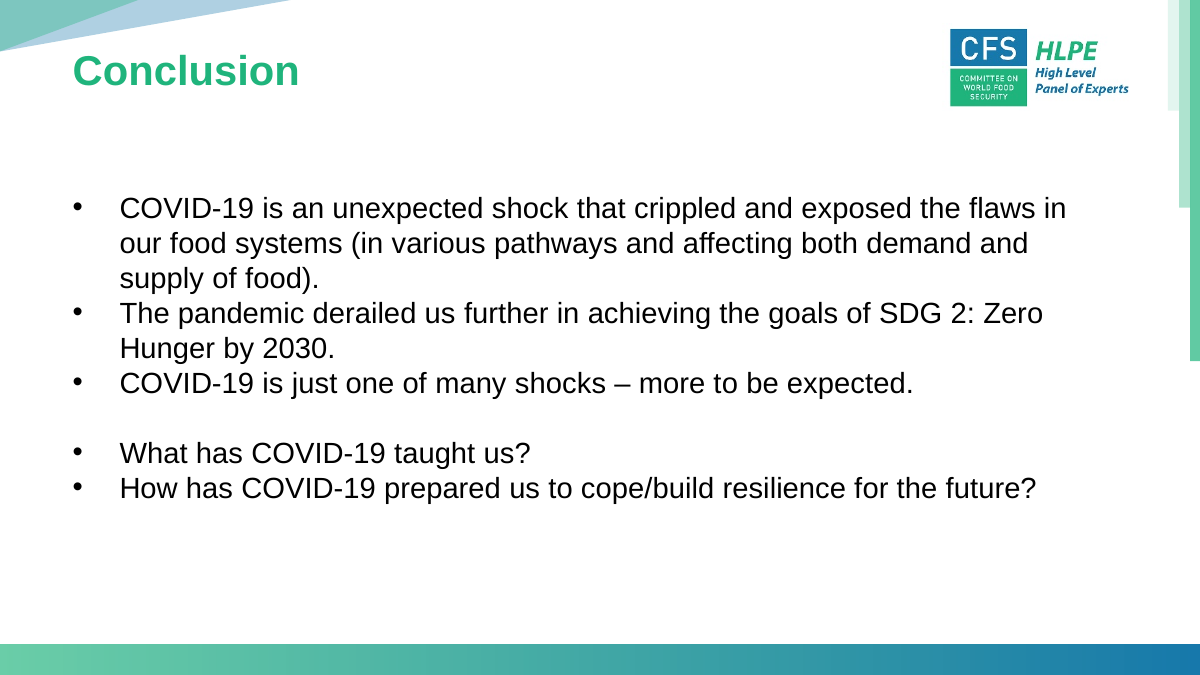

# Conclusion
COVID-19 is an unexpected shock that crippled and exposed the flaws in our food systems (in various pathways and affecting both demand and supply of food).
The pandemic derailed us further in achieving the goals of SDG 2: Zero Hunger by 2030.
COVID-19 is just one of many shocks – more to be expected.

What has COVID-19 taught us?
How has COVID-19 prepared us to cope/build resilience for the future?